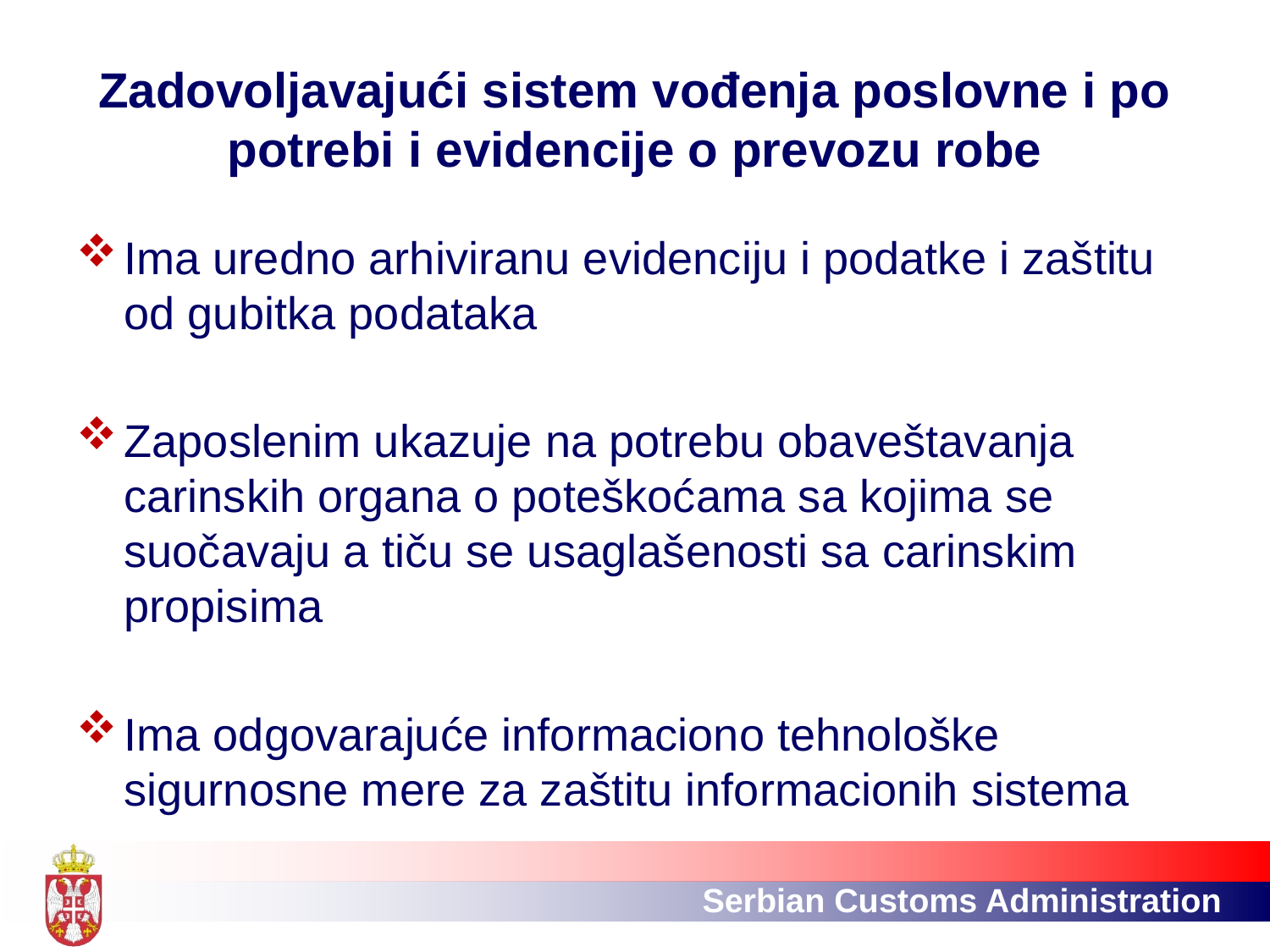

# Zadovoljavajući sistem vođenja poslovne i po potrebi i evidencije o prevozu robe
Ima uredno arhiviranu evidenciju i podatke i zaštitu od gubitka podataka

Zaposlenim ukazuje na potrebu obaveštavanja carinskih organa o poteškoćama sa kojima se suočavaju a tiču se usaglašenosti sa carinskim propisima

Ima odgovarajuće informaciono tehnološke sigurnosne mere za zaštitu informacionih sistema